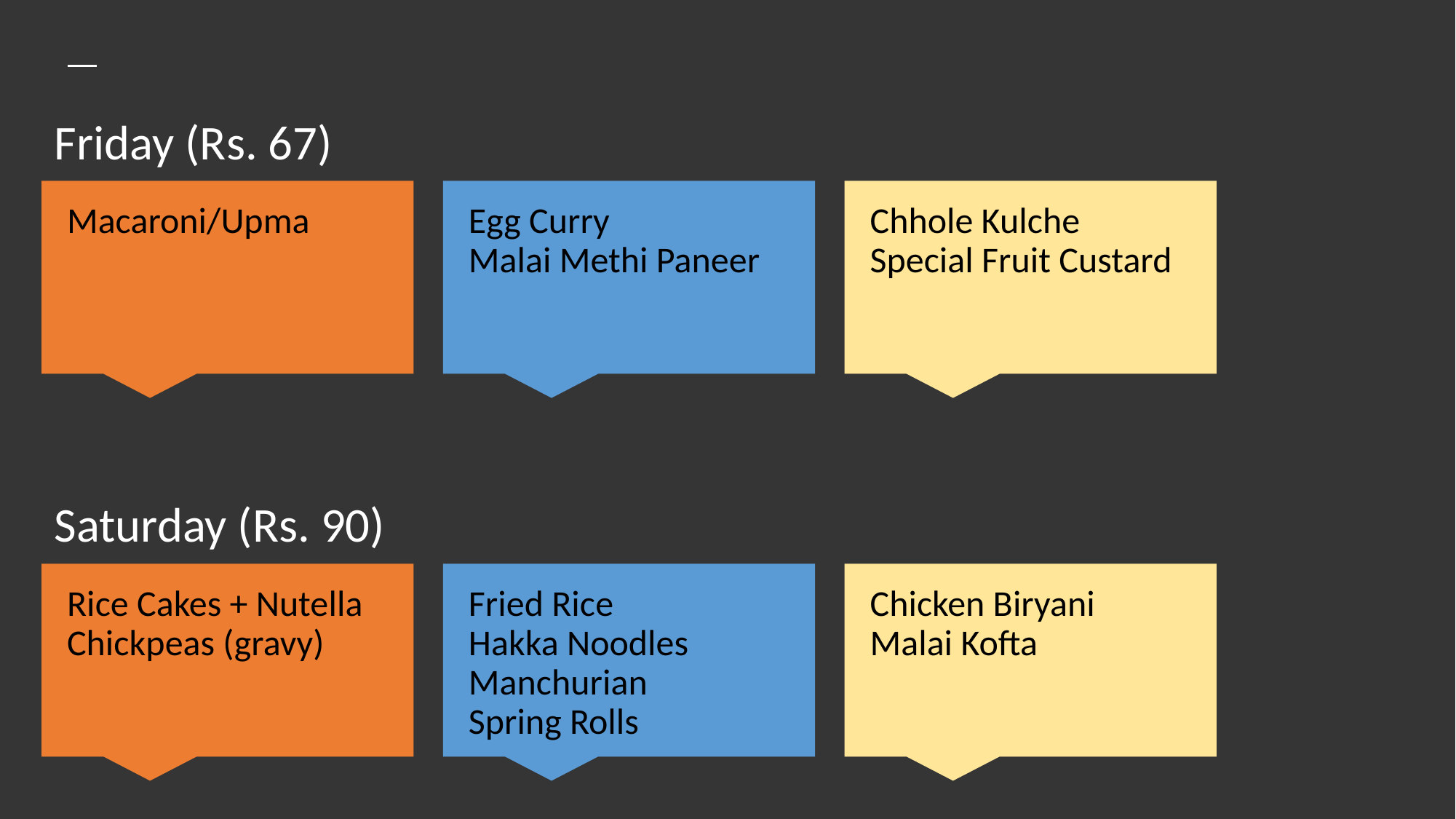

# Friday (Rs. 67)

Macaroni/Upma
Egg Curry
Malai Methi Paneer
Chhole Kulche
Special Fruit Custard
Saturday (Rs. 90)

Rice Cakes + Nutella
Chickpeas (gravy)
Fried Rice
Hakka Noodles
Manchurian
Spring Rolls
Chicken Biryani
Malai Kofta